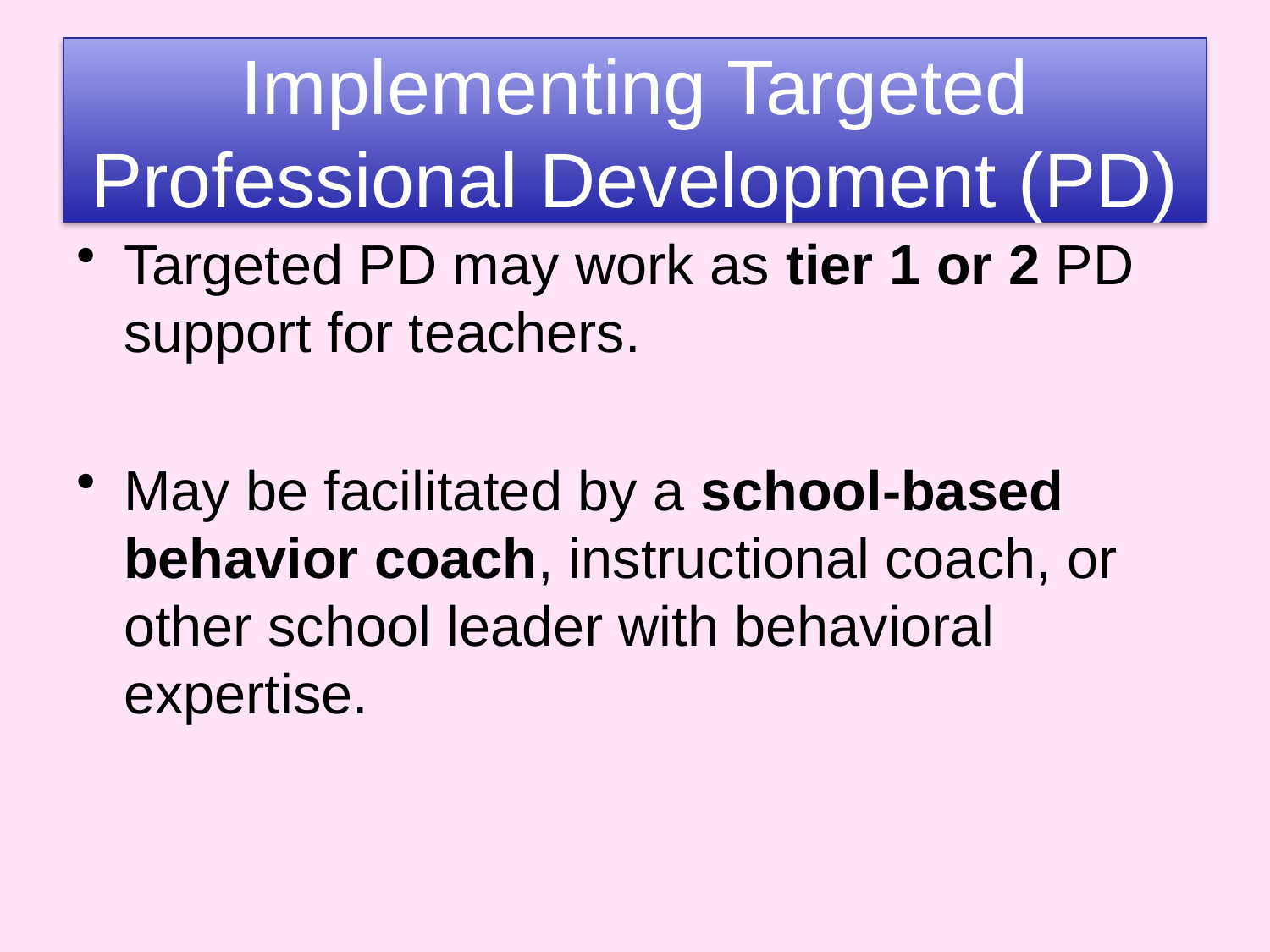

# Implementing Targeted Professional Development (PD)
Targeted PD may work as tier 1 or 2 PD support for teachers.

May be facilitated by a school-based behavior coach, instructional coach, or other school leader with behavioral expertise.